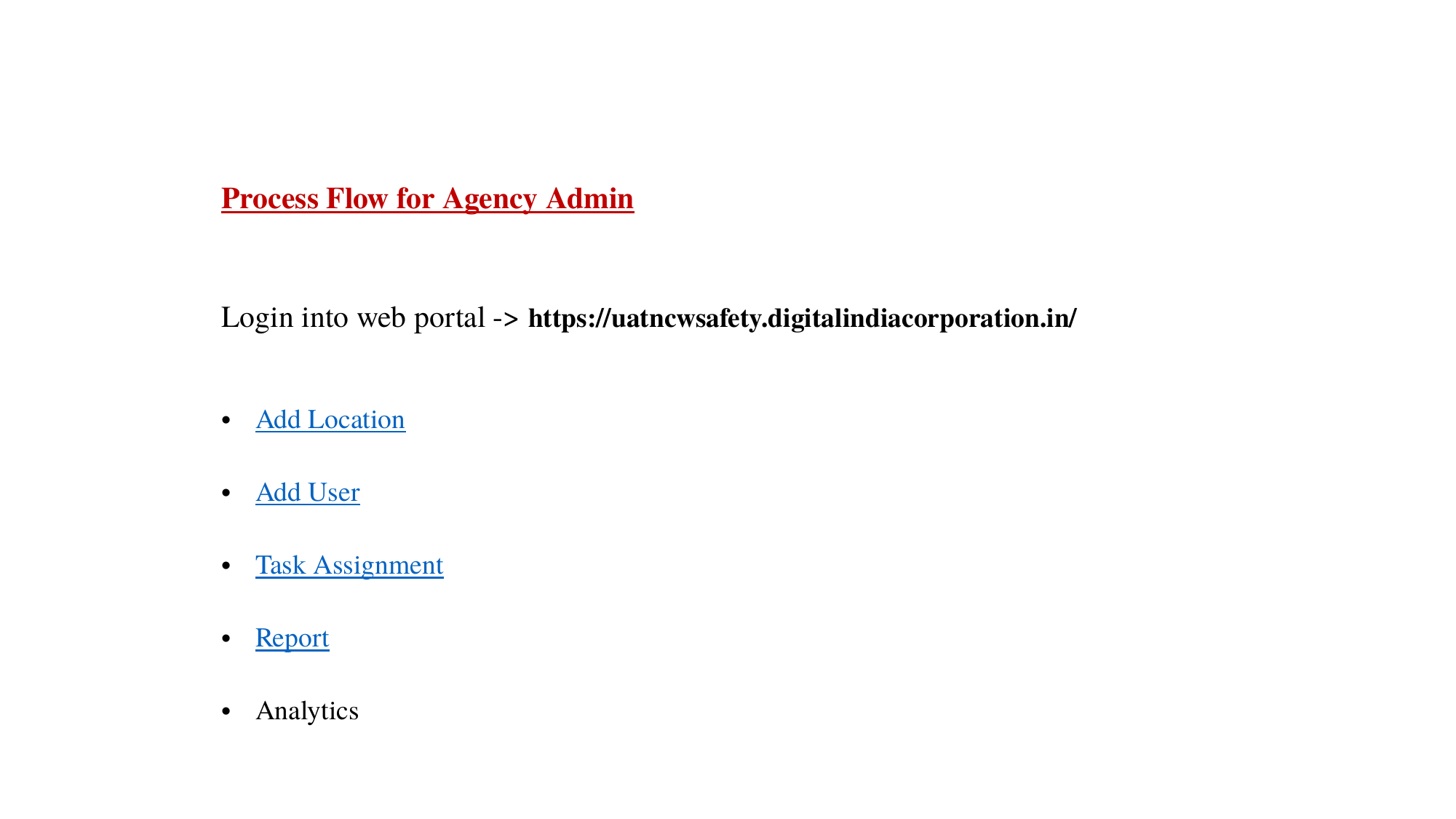

# Process Flow for Agency Admin
Login into web portal -> https://uatncwsafety.digitalindiacorporation.in/
Add Location
Add User
Task Assignment
Report
Analytics